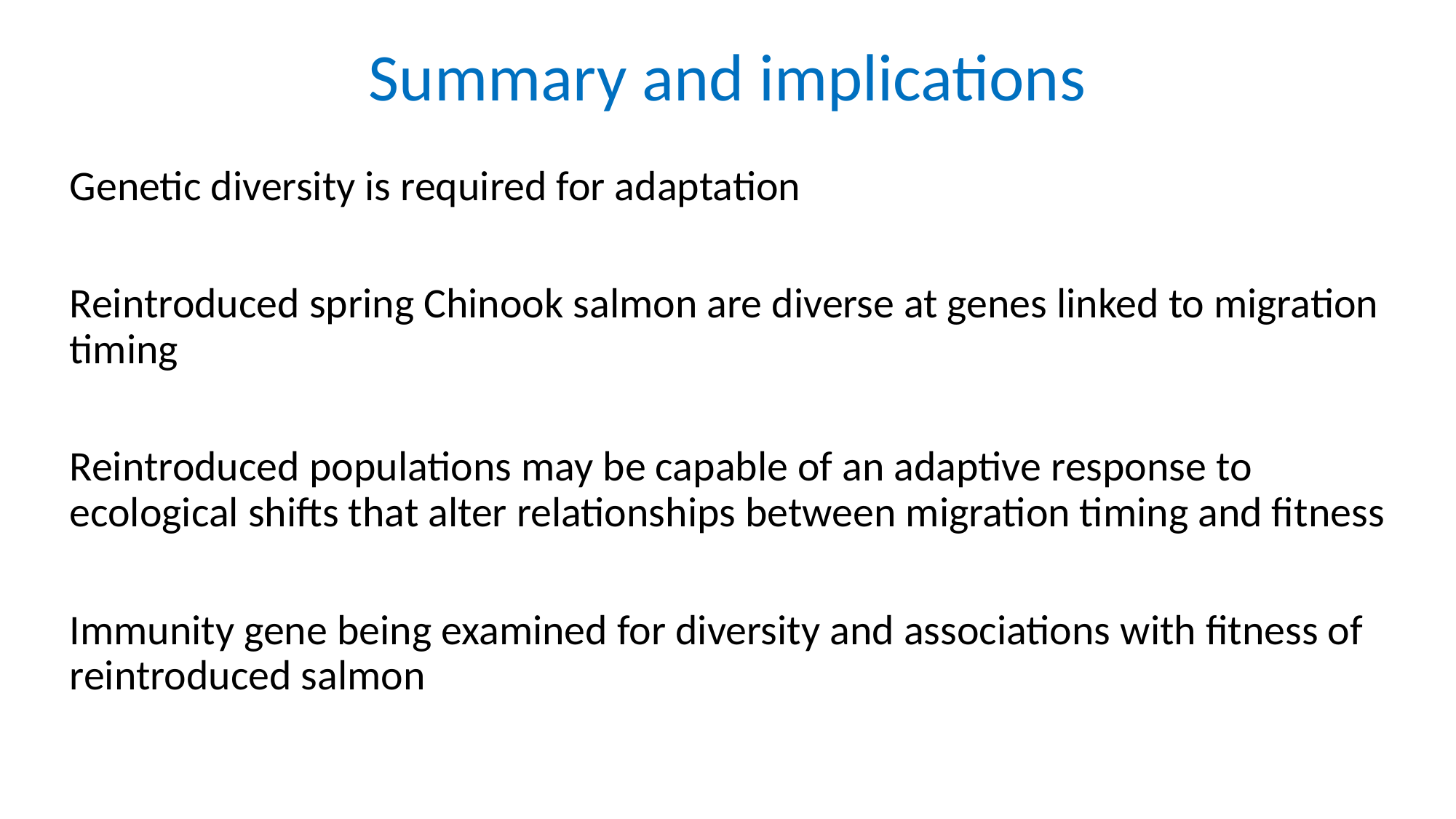

# Summary and implications
Genetic diversity is required for adaptation

Reintroduced spring Chinook salmon are diverse at genes linked to migration timing

Reintroduced populations may be capable of an adaptive response to ecological shifts that alter relationships between migration timing and fitness

Immunity gene being examined for diversity and associations with fitness of reintroduced salmon